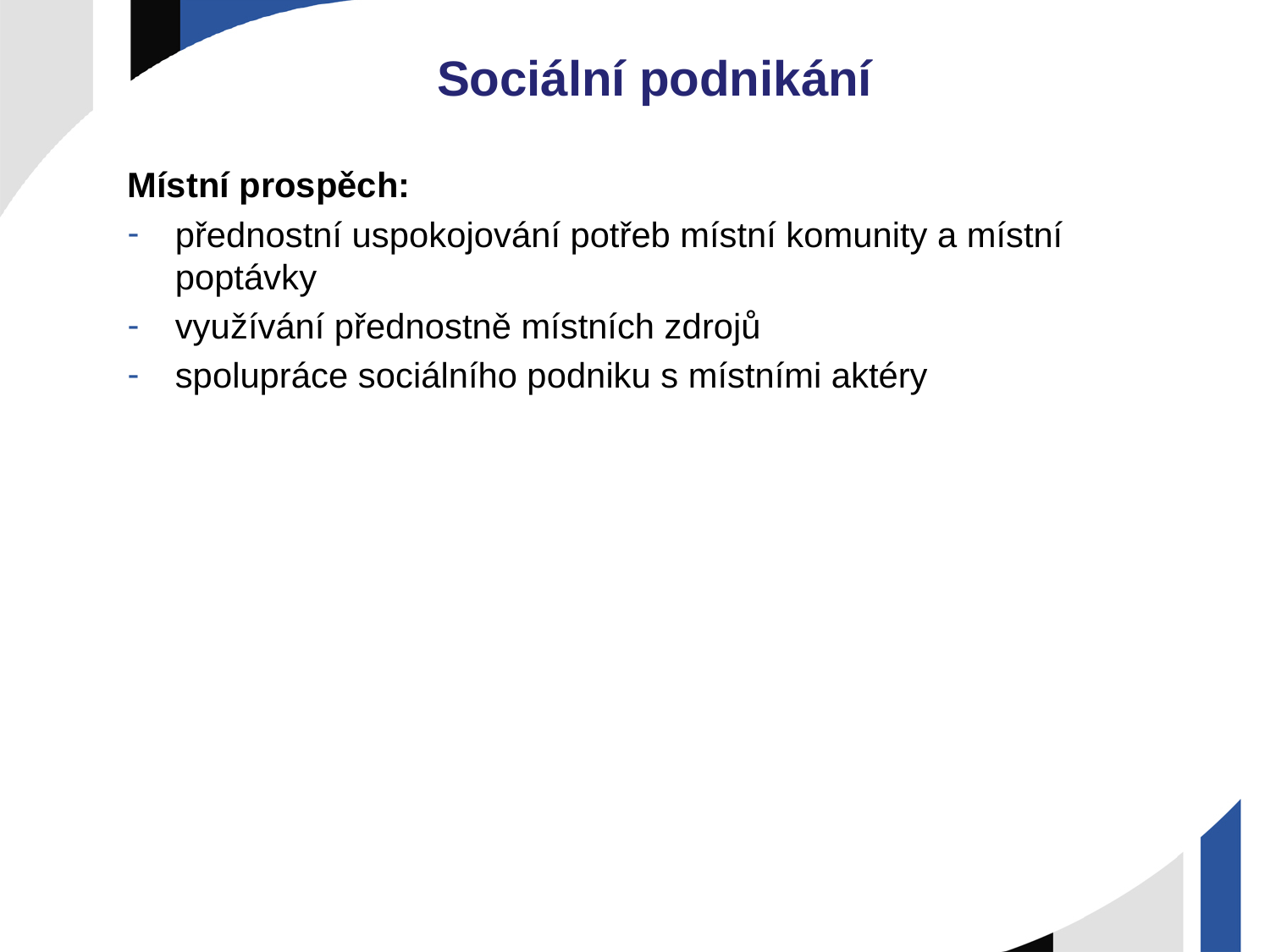

# Sociální podnikání
Místní prospěch:
přednostní uspokojování potřeb místní komunity a místní poptávky
využívání přednostně místních zdrojů
spolupráce sociálního podniku s místními aktéry